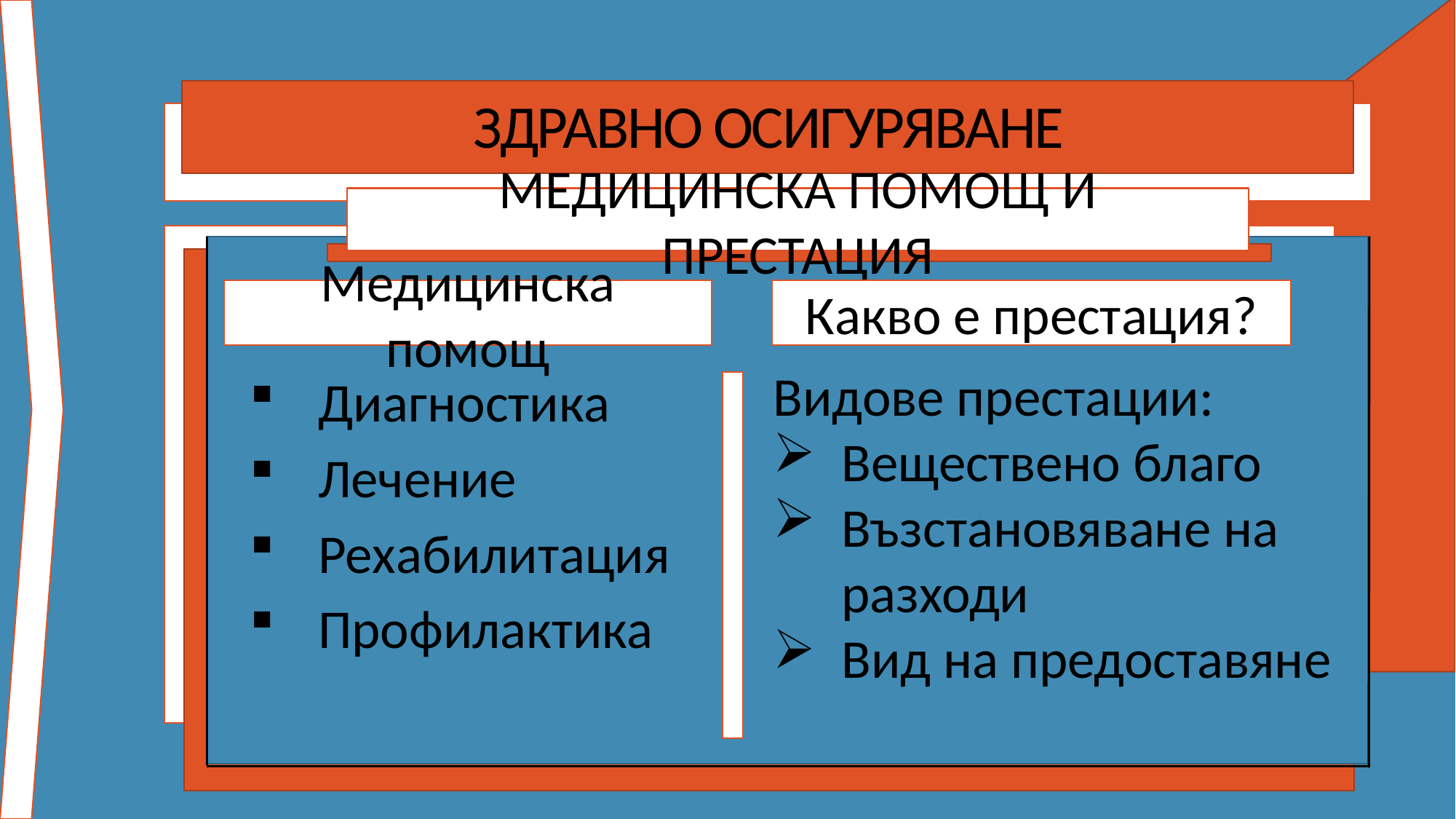

# ЗДРАВНО ОСИГУРЯВАНЕ

МЕДИЦИНСКА ПОМОЩ И ПРЕСТАЦИЯ

Медицинска помощ
Какво е престация?
Видове престации:
Веществено благо
Възстановяване на разходи
Вид на предоставяне

Диагностика
Лечение
Рехабилитация
Профилактика